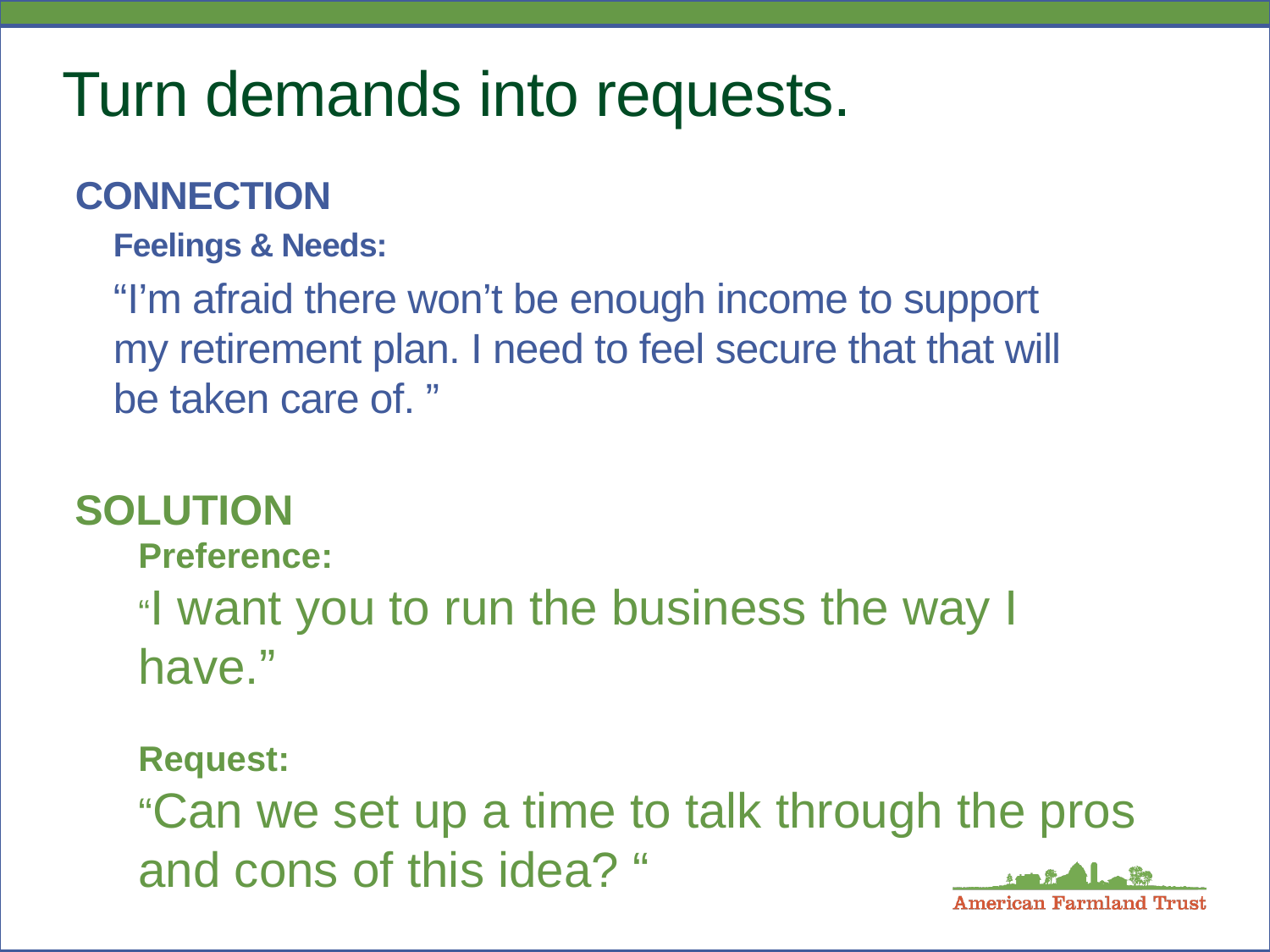

# Turn demands into requests.
CONNECTION
Feelings & Needs:
“I’m afraid there won’t be enough income to support my retirement plan. I need to feel secure that that will be taken care of. ”

SOLUTION
Preference:
“I want you to run the business the way I have.”

Request:
“Can we set up a time to talk through the pros and cons of this idea? “